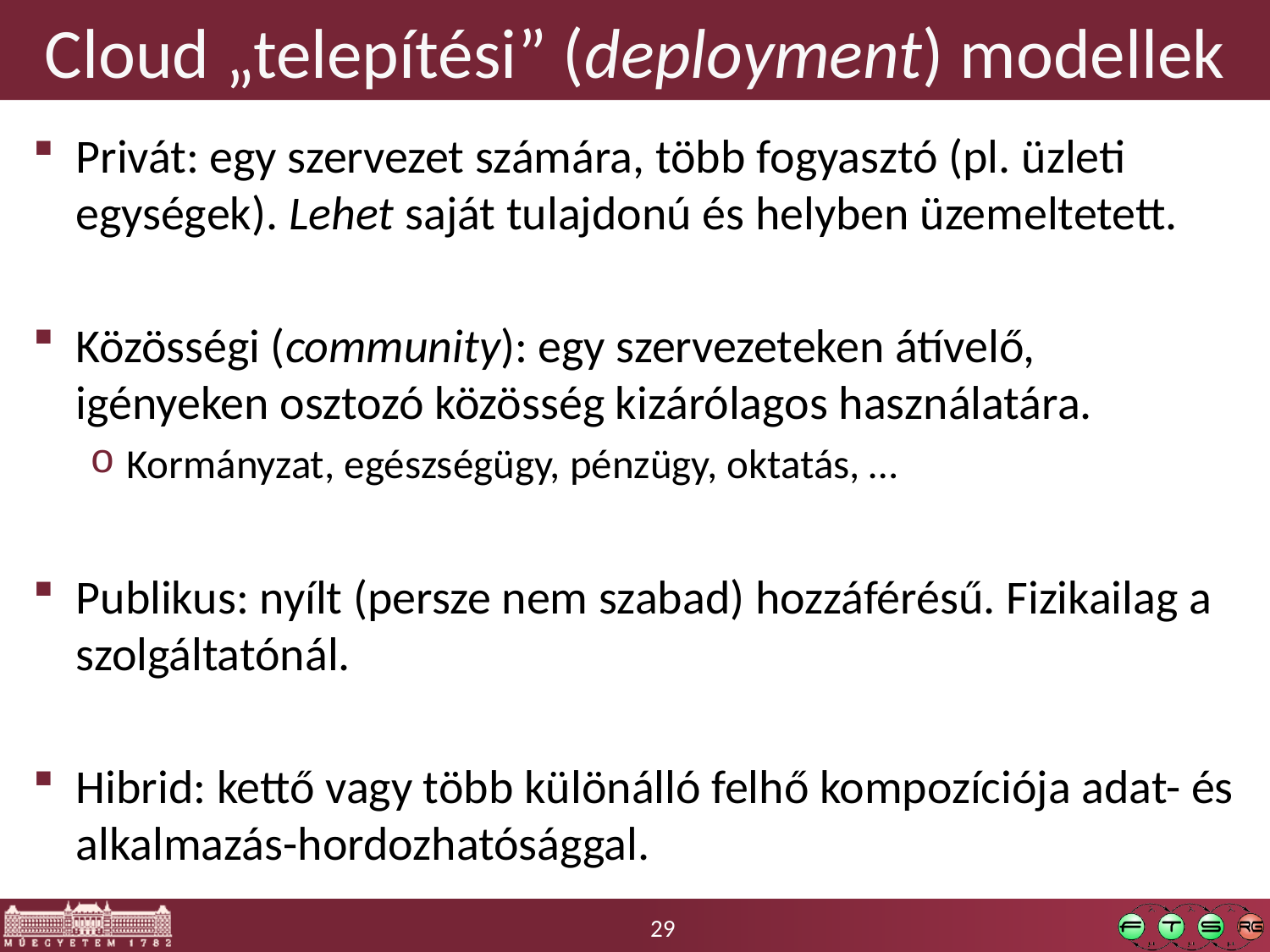

# Cloud „telepítési” (deployment) modellek
Privát: egy szervezet számára, több fogyasztó (pl. üzleti egységek). Lehet saját tulajdonú és helyben üzemeltetett.

Közösségi (community): egy szervezeteken átívelő, igényeken osztozó közösség kizárólagos használatára.
Kormányzat, egészségügy, pénzügy, oktatás, …

Publikus: nyílt (persze nem szabad) hozzáférésű. Fizikailag a szolgáltatónál.

Hibrid: kettő vagy több különálló felhő kompozíciója adat- és alkalmazás-hordozhatósággal.